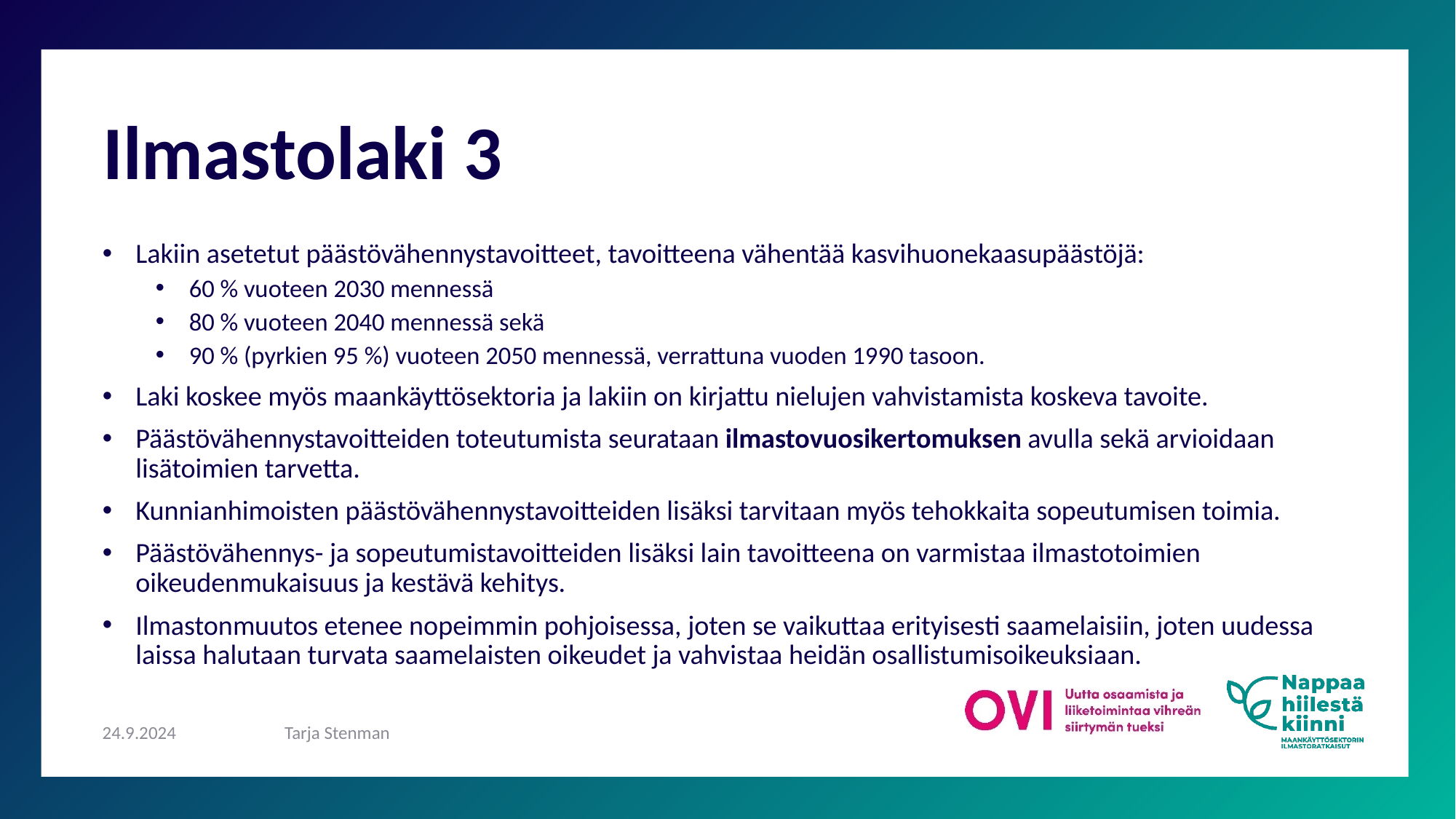

# Ilmastolaki 3
Lakiin asetetut päästövähennystavoitteet, tavoitteena vähentää kasvihuonekaasupäästöjä:
60 % vuoteen 2030 mennessä
80 % vuoteen 2040 mennessä sekä
90 % (pyrkien 95 %) vuoteen 2050 mennessä, verrattuna vuoden 1990 tasoon.
Laki koskee myös maankäyttösektoria ja lakiin on kirjattu nielujen vahvistamista koskeva tavoite.
Päästövähennystavoitteiden toteutumista seurataan ilmastovuosikertomuksen avulla sekä arvioidaan lisätoimien tarvetta.
Kunnianhimoisten päästövähennystavoitteiden lisäksi tarvitaan myös tehokkaita sopeutumisen toimia.
Päästövähennys- ja sopeutumistavoitteiden lisäksi lain tavoitteena on varmistaa ilmastotoimien oikeudenmukaisuus ja kestävä kehitys.
Ilmastonmuutos etenee nopeimmin pohjoisessa, joten se vaikuttaa erityisesti saamelaisiin, joten uudessa laissa halutaan turvata saamelaisten oikeudet ja vahvistaa heidän osallistumisoikeuksiaan.
24.9.2024
Tarja Stenman